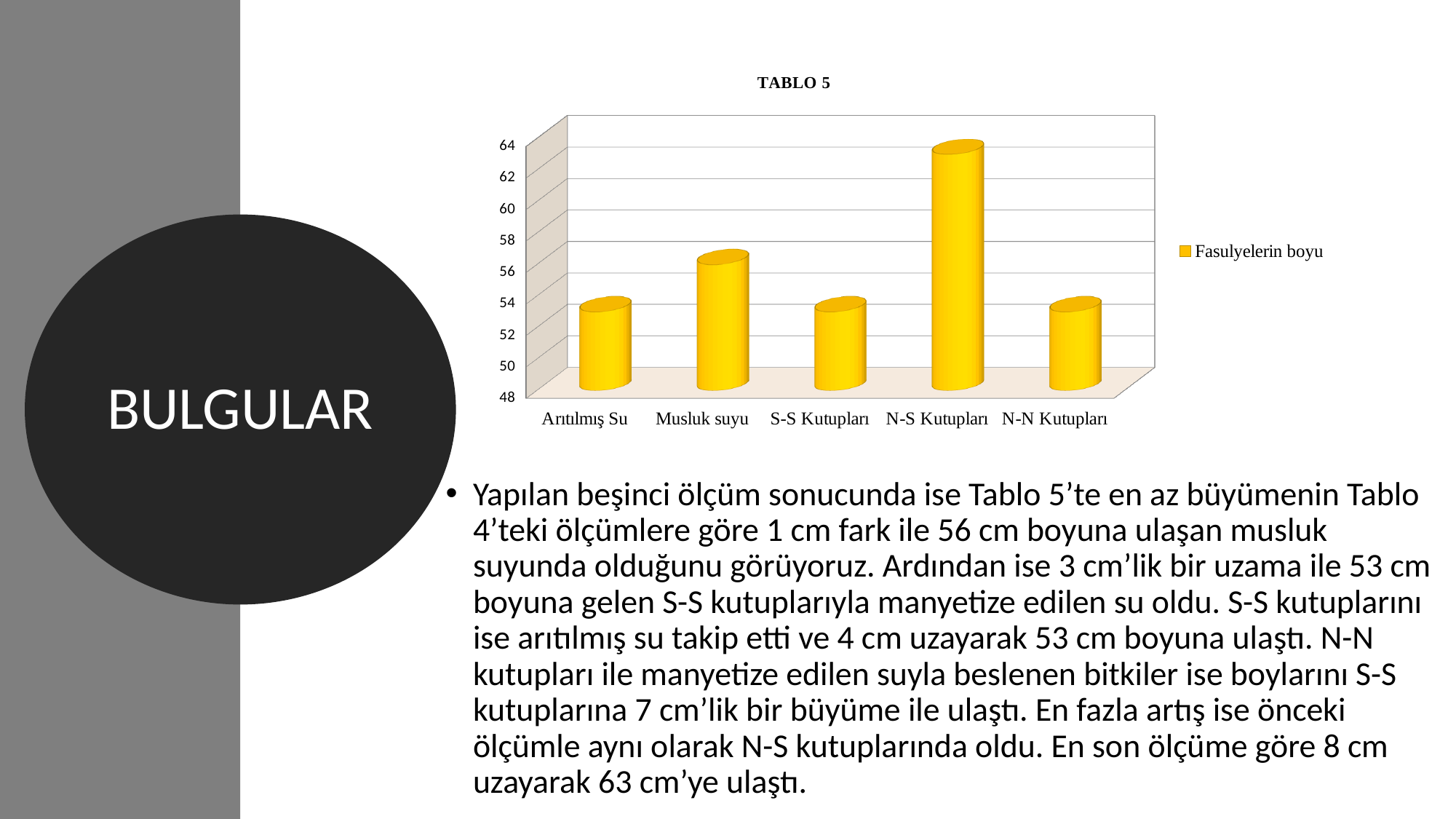

[unsupported chart]

BULGULAR
Yapılan beşinci ölçüm sonucunda ise Tablo 5’te en az büyümenin Tablo 4’teki ölçümlere göre 1 cm fark ile 56 cm boyuna ulaşan musluk suyunda olduğunu görüyoruz. Ardından ise 3 cm’lik bir uzama ile 53 cm boyuna gelen S-S kutuplarıyla manyetize edilen su oldu. S-S kutuplarını ise arıtılmış su takip etti ve 4 cm uzayarak 53 cm boyuna ulaştı. N-N kutupları ile manyetize edilen suyla beslenen bitkiler ise boylarını S-S kutuplarına 7 cm’lik bir büyüme ile ulaştı. En fazla artış ise önceki ölçümle aynı olarak N-S kutuplarında oldu. En son ölçüme göre 8 cm uzayarak 63 cm’ye ulaştı.